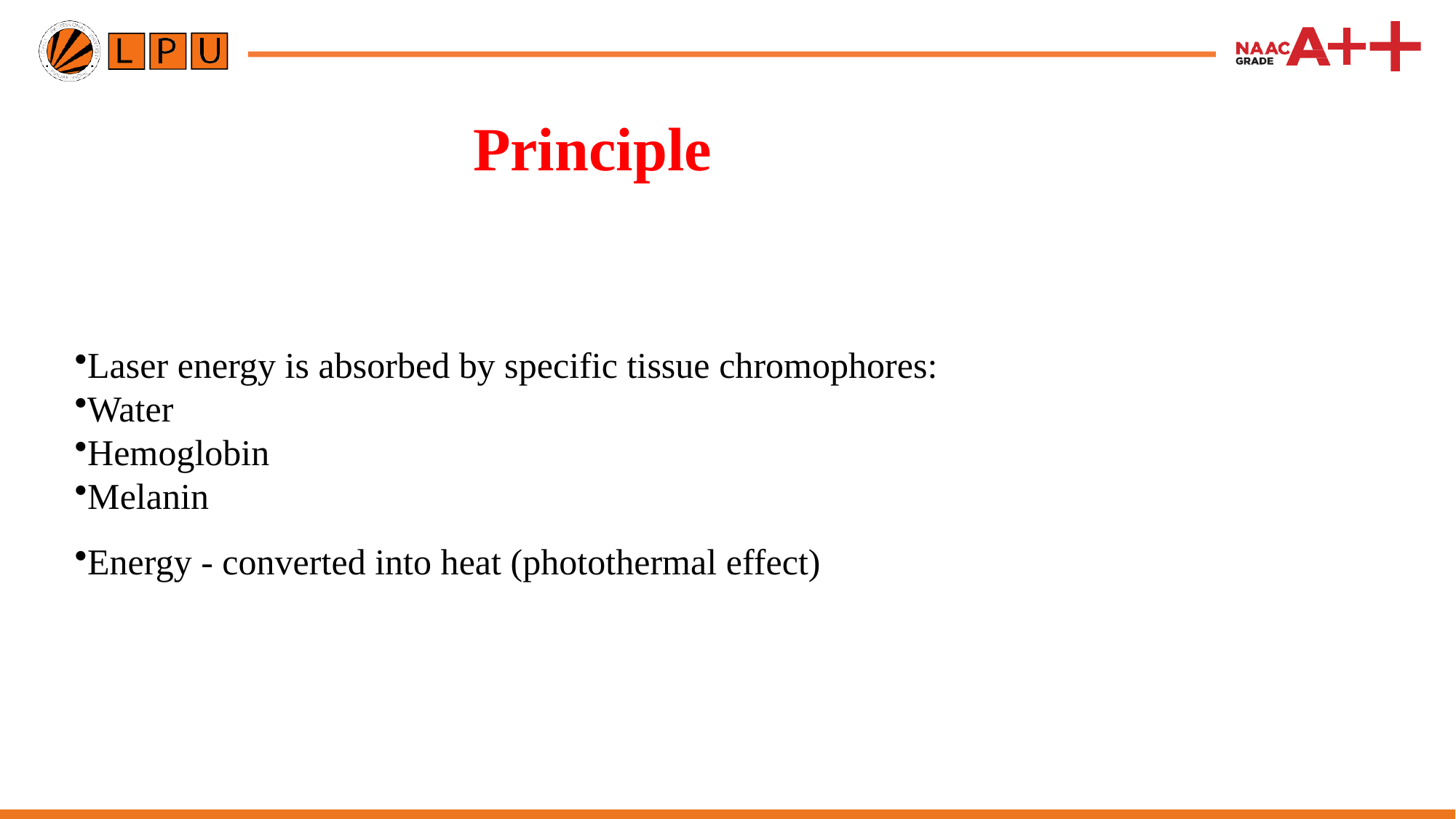

# Principle

Laser energy is absorbed by specific tissue chromophores:
Water
Hemoglobin
Melanin
Energy - converted into heat (photothermal effect)